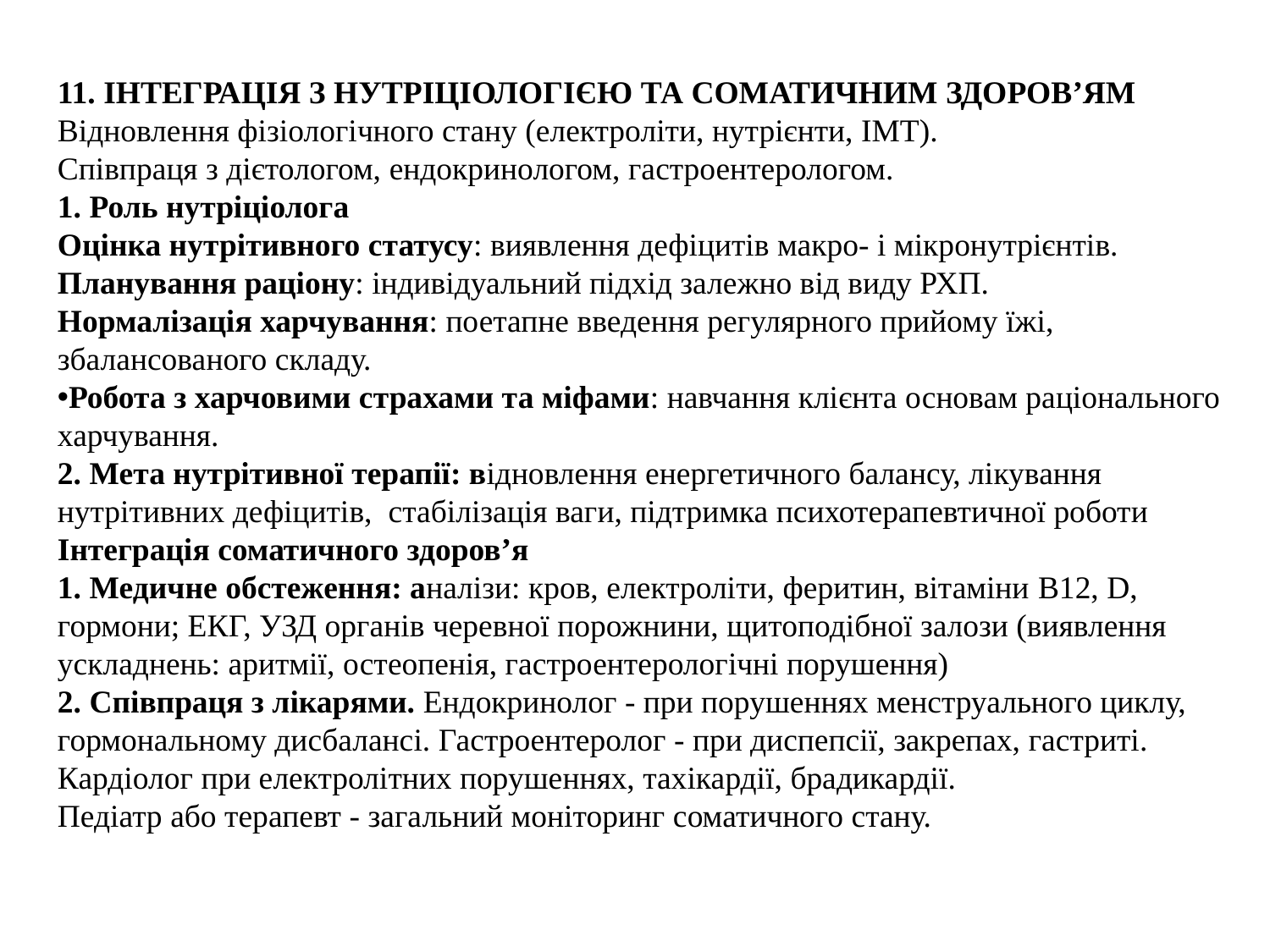

11. ІНТЕГРАЦІЯ З НУТРІЦІОЛОГІЄЮ ТА СОМАТИЧНИМ ЗДОРОВ’ЯМ
Відновлення фізіологічного стану (електроліти, нутрієнти, ІМТ).
Співпраця з дієтологом, ендокринологом, гастроентерологом.
1. Роль нутріціолога
Оцінка нутрітивного статусу: виявлення дефіцитів макро- і мікронутрієнтів.
Планування раціону: індивідуальний підхід залежно від виду РХП.
Нормалізація харчування: поетапне введення регулярного прийому їжі, збалансованого складу.
Робота з харчовими страхами та міфами: навчання клієнта основам раціонального харчування.
2. Мета нутрітивної терапії: відновлення енергетичного балансу, лікування нутрітивних дефіцитів,  стабілізація ваги, підтримка психотерапевтичної роботи
Інтеграція соматичного здоров’я
1. Медичне обстеження: аналізи: кров, електроліти, феритин, вітаміни B12, D, гормони; ЕКГ, УЗД органів черевної порожнини, щитоподібної залози (виявлення ускладнень: аритмії, остеопенія, гастроентерологічні порушення)
2. Співпраця з лікарями. Ендокринолог - при порушеннях менструального циклу, гормональному дисбалансі. Гастроентеролог - при диспепсії, закрепах, гастриті.
Кардіолог при електролітних порушеннях, тахікардії, брадикардії.
Педіатр або терапевт - загальний моніторинг соматичного стану.